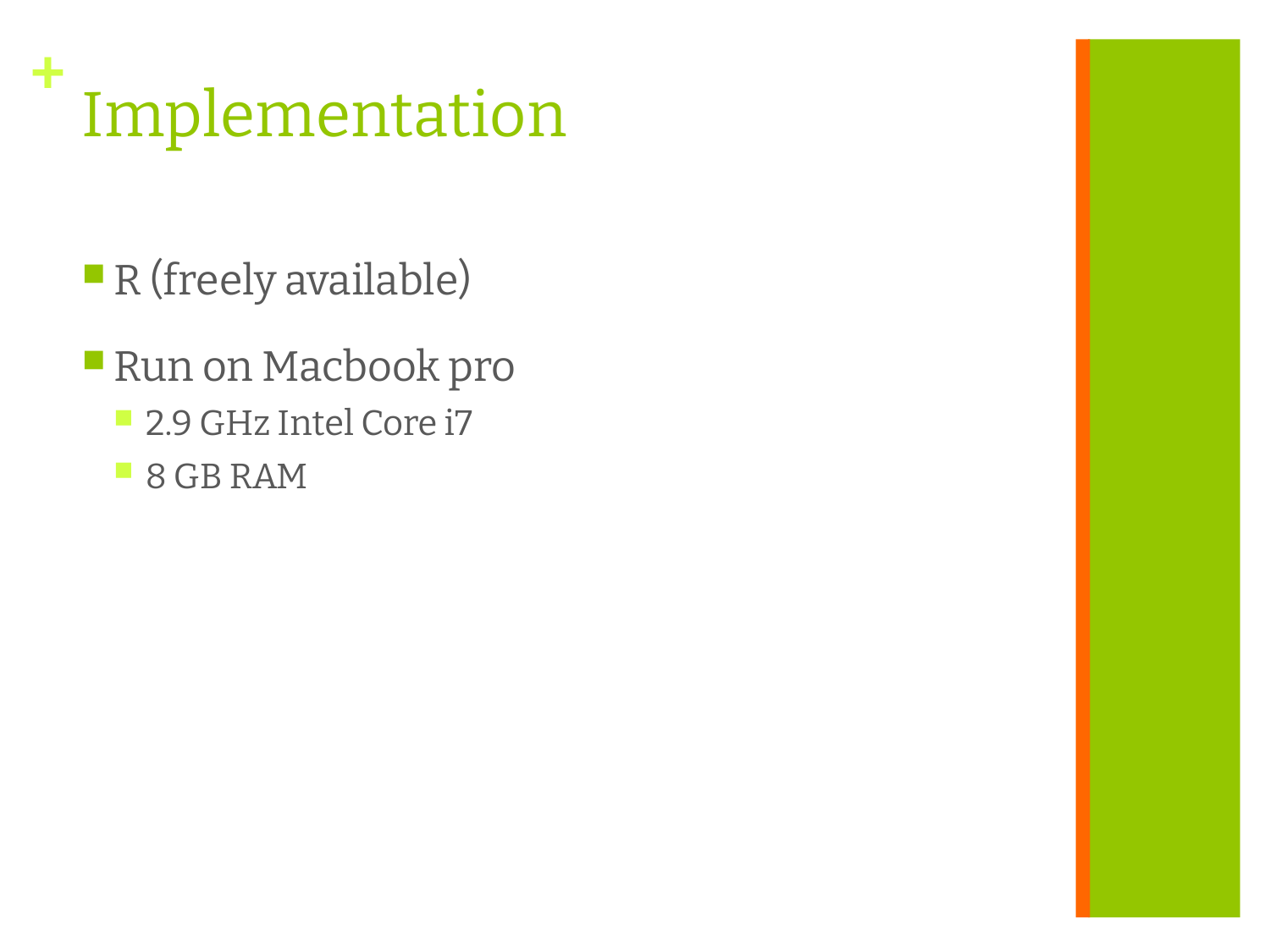

# Implementation
R (freely available)
Run on Macbook pro
2.9 GHz Intel Core i7
8 GB RAM